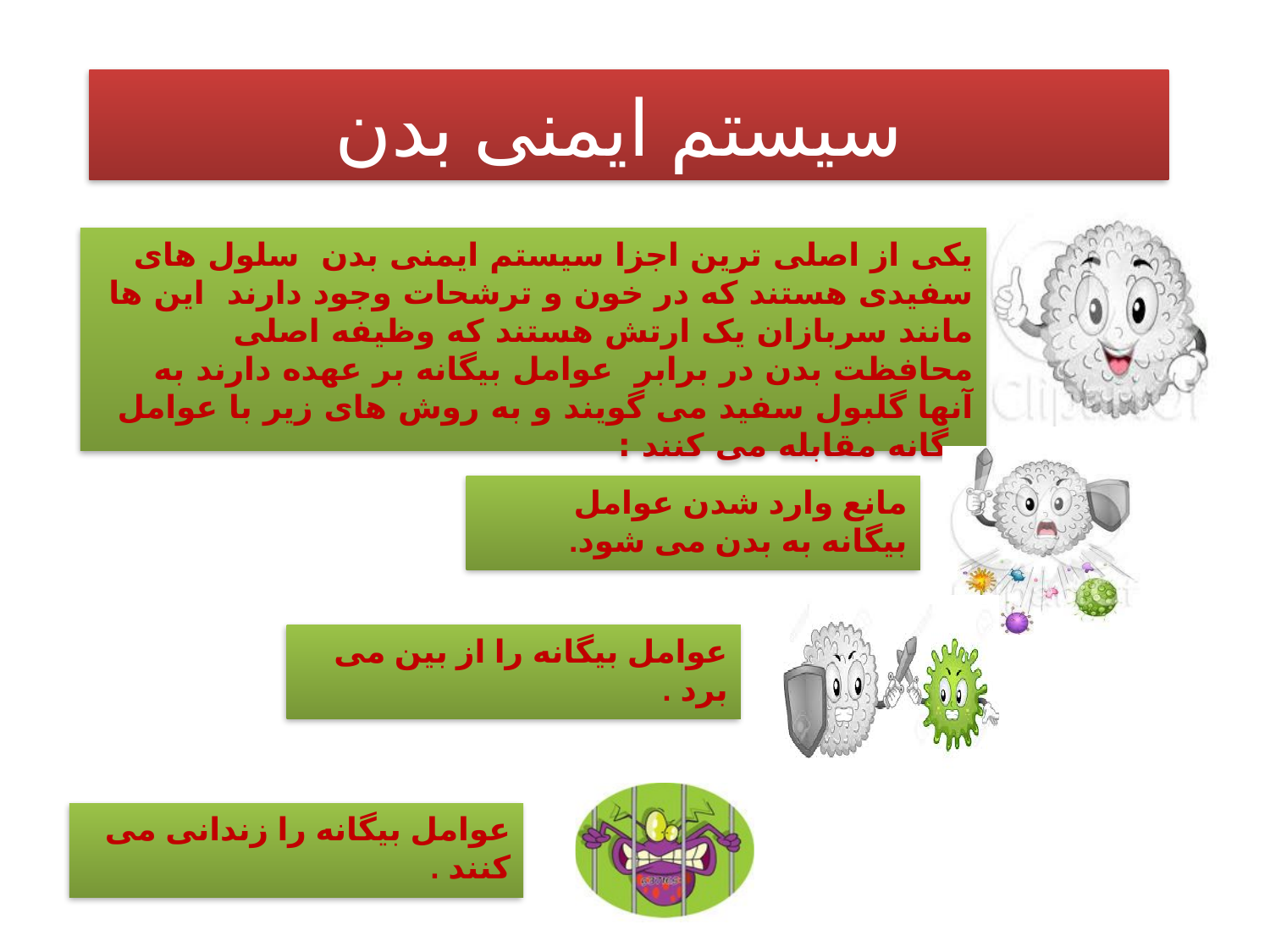

# سیستم ایمنی بدن

یکی از اصلی ترین اجزا سیستم ایمنی بدن  سلول های سفیدی هستند که در خون و ترشحات وجود دارند  این ها مانند سربازان یک ارتش هستند که وظیفه اصلی محافظت بدن در برابر  عوامل بیگانه بر عهده دارند به آنها گلبول سفید می گویند و به روش های زیر با عوامل بیگانه مقابله می کنند :

مانع وارد شدن عوامل بیگانه به بدن می شود.

عوامل بیگانه را از بین می برد .

عوامل بیگانه را زندانی می کنند .